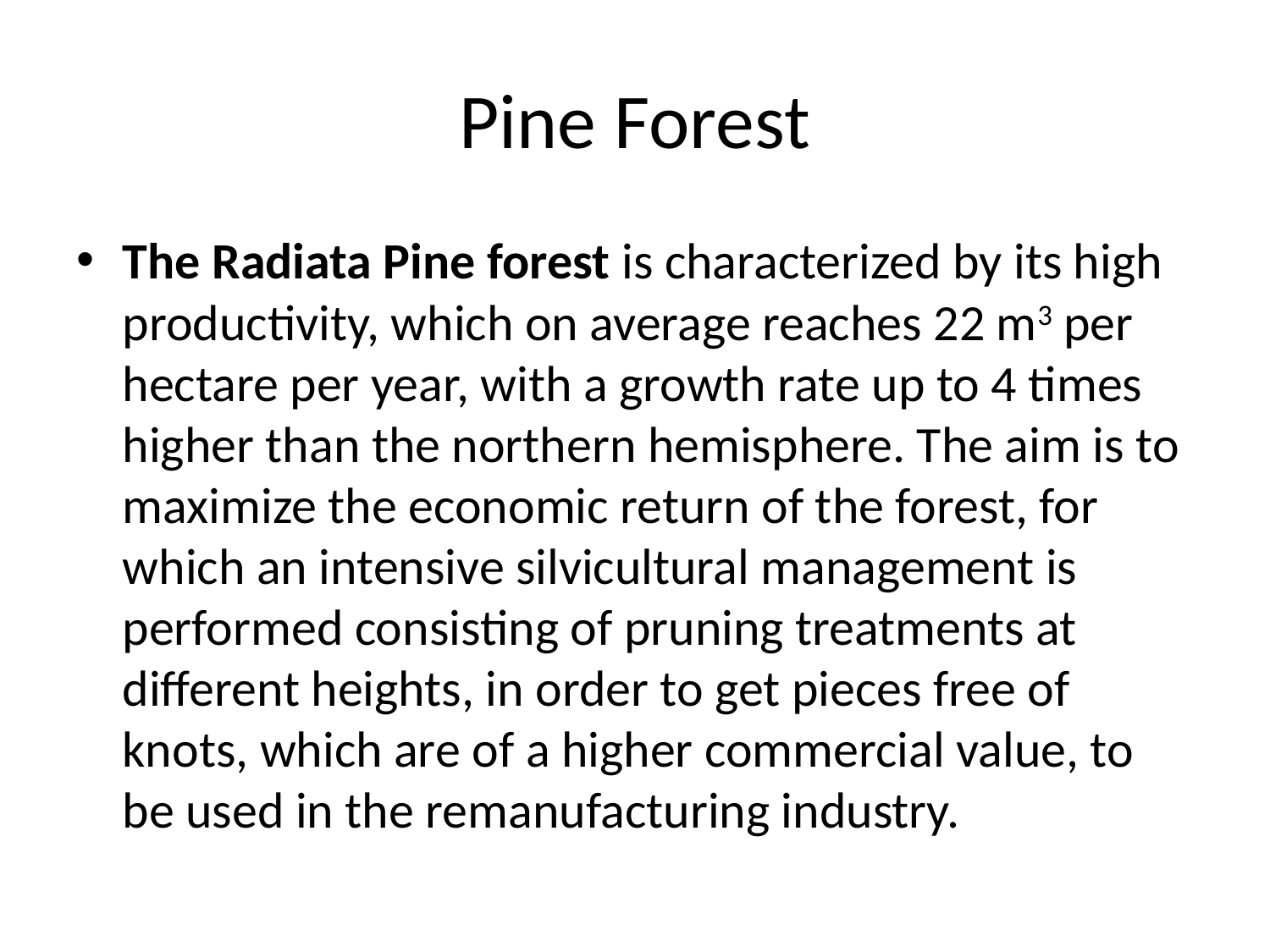

# Pine Forest
The Radiata Pine forest is characterized by its high productivity, which on average reaches 22 m3 per hectare per year, with a growth rate up to 4 times higher than the northern hemisphere. The aim is to maximize the economic return of the forest, for which an intensive silvicultural management is performed consisting of pruning treatments at different heights, in order to get pieces free of knots, which are of a higher commercial value, to be used in the remanufacturing industry.